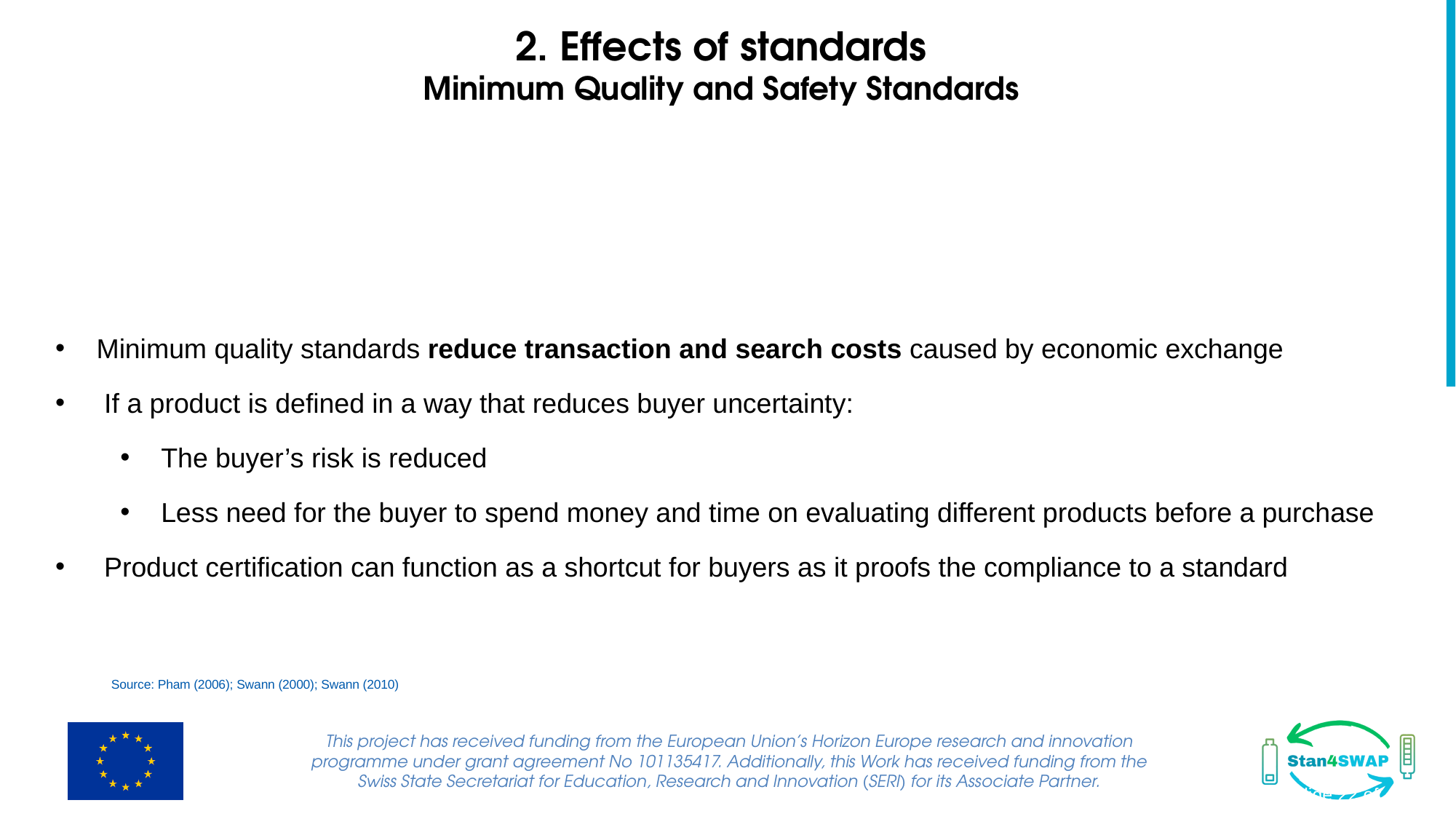

2. Effects of standards
Minimum Quality and Safety Standards
Minimum quality standards reduce transaction and search costs caused by economic exchange
 If a product is defined in a way that reduces buyer uncertainty:
The buyer’s risk is reduced
Less need for the buyer to spend money and time on evaluating different products before a purchase
 Product certification can function as a shortcut for buyers as it proofs the compliance to a standard
Source: Pham (2006); Swann (2000); Swann (2010)
This project has received funding from the European Union’s Horizon Europe research and innovation programme under grant agreement No 101135417. Additionally, this Work has received funding from the Swiss State Secretariat for Education, Research and Innovation (SERI) for its Associate Partner.